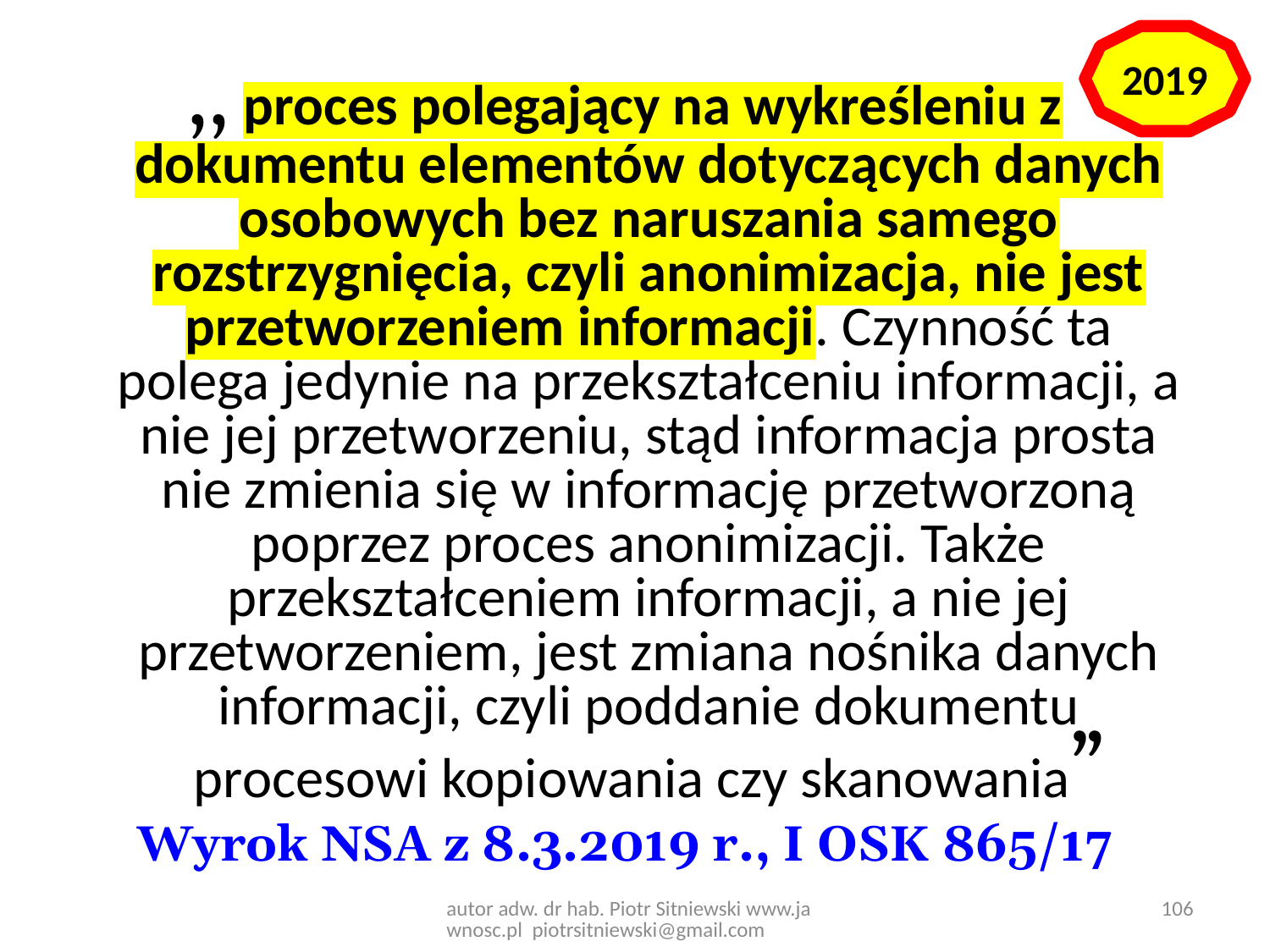

2019
,, proces polegający na wykreśleniu z dokumentu elementów dotyczących danych osobowych bez naruszania samego rozstrzygnięcia, czyli anonimizacja, nie jest przetworzeniem informacji. Czynność ta polega jedynie na przekształceniu informacji, a nie jej przetworzeniu, stąd informacja prosta nie zmienia się w informację przetworzoną poprzez proces anonimizacji. Także przekształceniem informacji, a nie jej przetworzeniem, jest zmiana nośnika danych informacji, czyli poddanie dokumentu procesowi kopiowania czy skanowania”
Wyrok NSA z 8.3.2019 r., I OSK 865/17
autor adw. dr hab. Piotr Sitniewski www.jawnosc.pl  piotrsitniewski@gmail.com
106